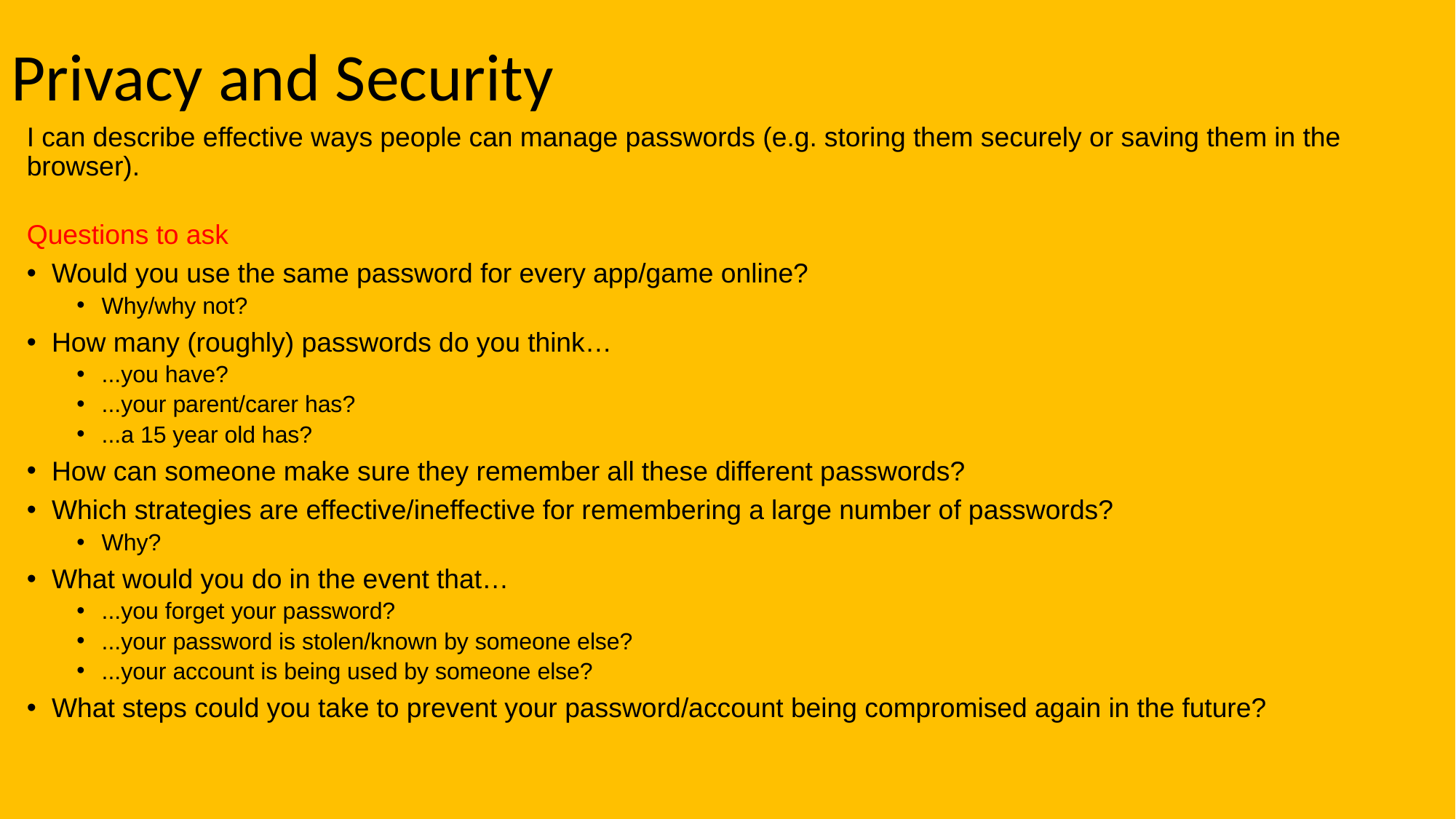

# Privacy and Security
I can describe effective ways people can manage passwords (e.g. storing them securely or saving them in the browser).
Questions to ask
Would you use the same password for every app/game online?
Why/why not?
How many (roughly) passwords do you think…
...you have?
...your parent/carer has?
...a 15 year old has?
How can someone make sure they remember all these different passwords?
Which strategies are effective/ineffective for remembering a large number of passwords?
Why?
What would you do in the event that…
...you forget your password?
...your password is stolen/known by someone else?
...your account is being used by someone else?
What steps could you take to prevent your password/account being compromised again in the future?